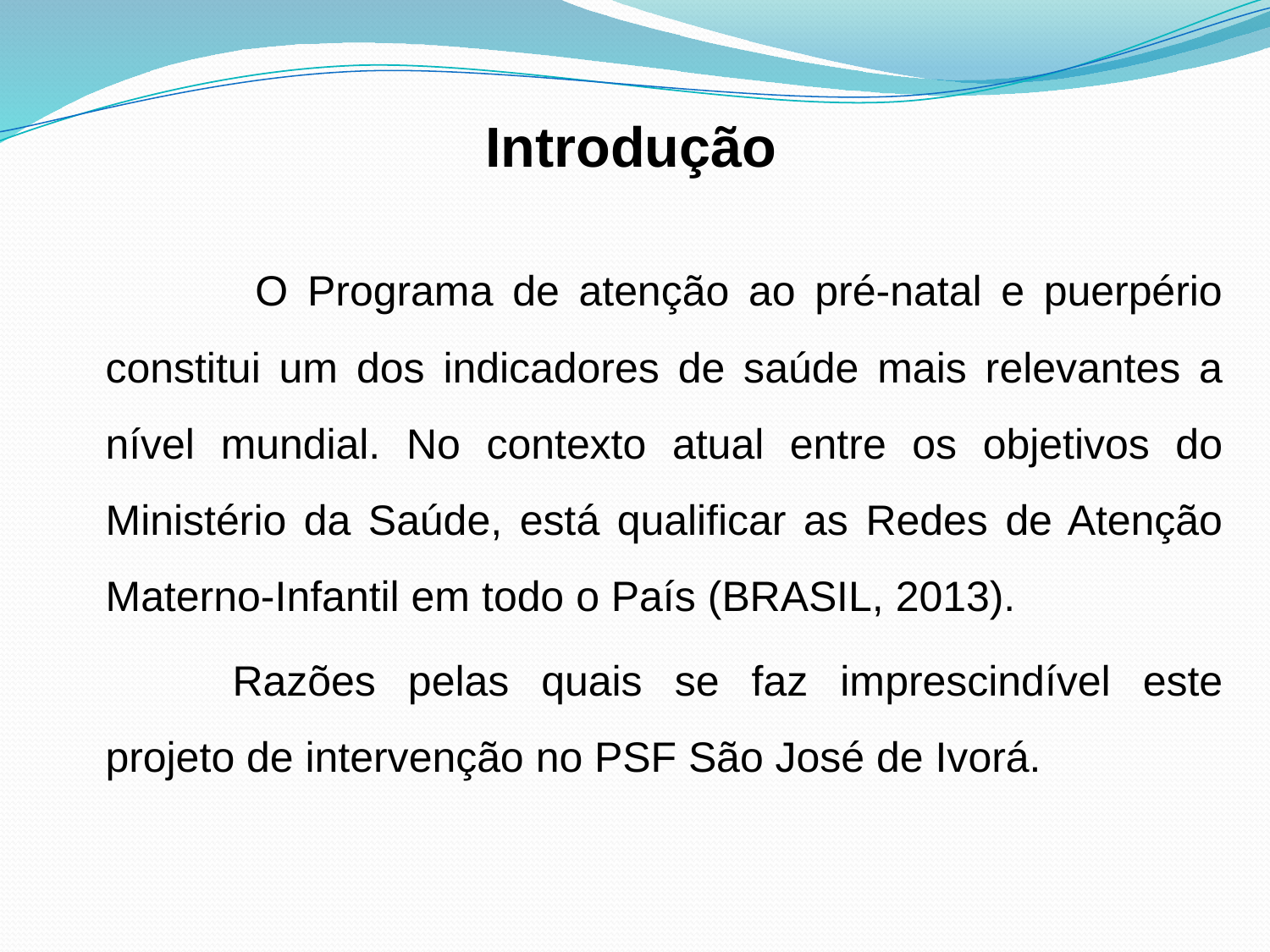

# Introdução
   		O Programa de atenção ao pré-natal e puerpério constitui um dos indicadores de saúde mais relevantes a nível mundial. No contexto atual entre os objetivos do Ministério da Saúde, está qualificar as Redes de Atenção Materno-Infantil em todo o País (BRASIL, 2013).
		Razões pelas quais se faz imprescindível este projeto de intervenção no PSF São José de Ivorá.